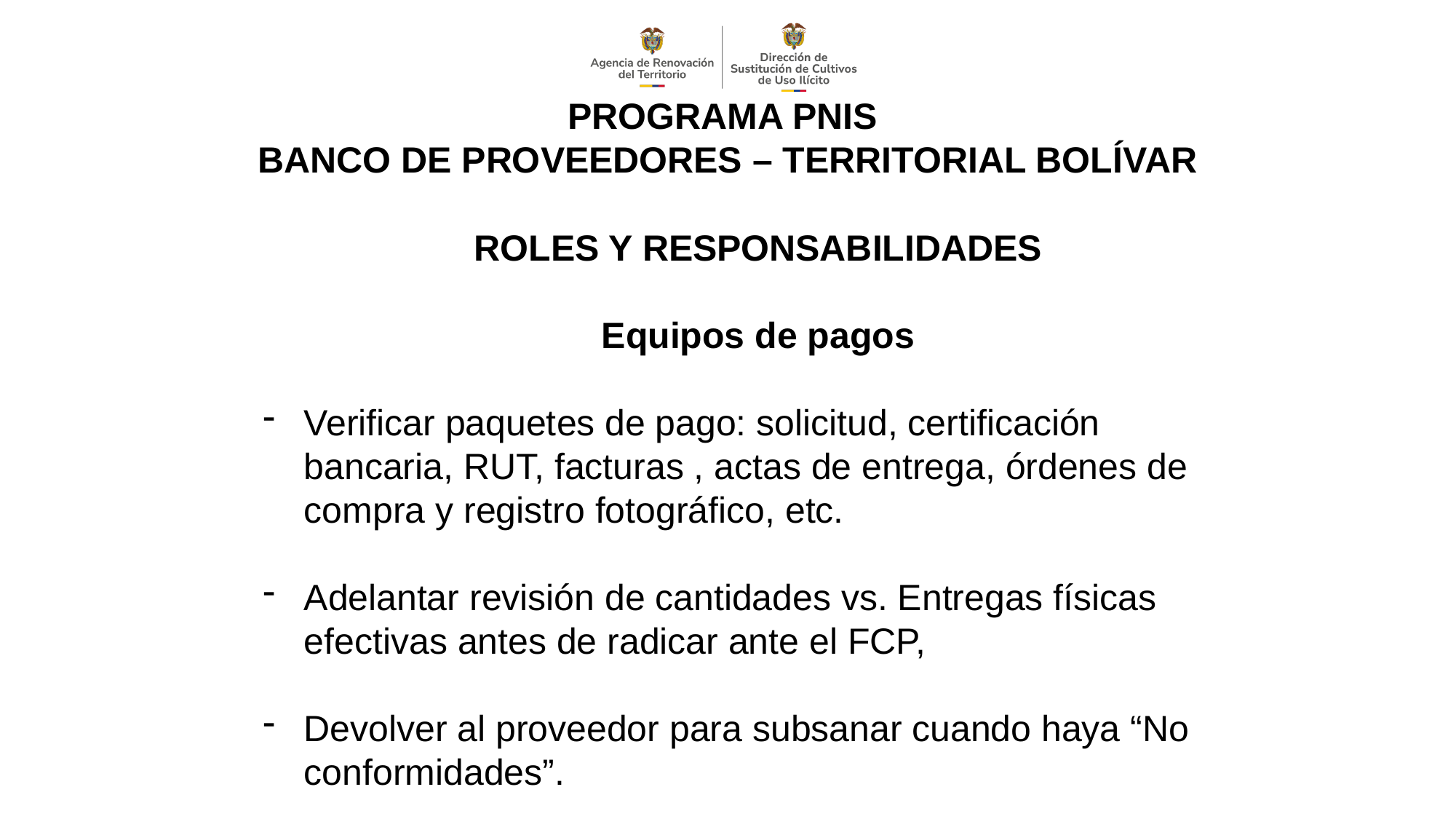

PROGRAMA PNIS
BANCO DE PROVEEDORES – TERRITORIAL BOLÍVAR
ROLES Y RESPONSABILIDADES

Equipos de pagos

Verificar paquetes de pago: solicitud, certificación bancaria, RUT, facturas , actas de entrega, órdenes de compra y registro fotográfico, etc.

Adelantar revisión de cantidades vs. Entregas físicas efectivas antes de radicar ante el FCP,

Devolver al proveedor para subsanar cuando haya “No conformidades”.